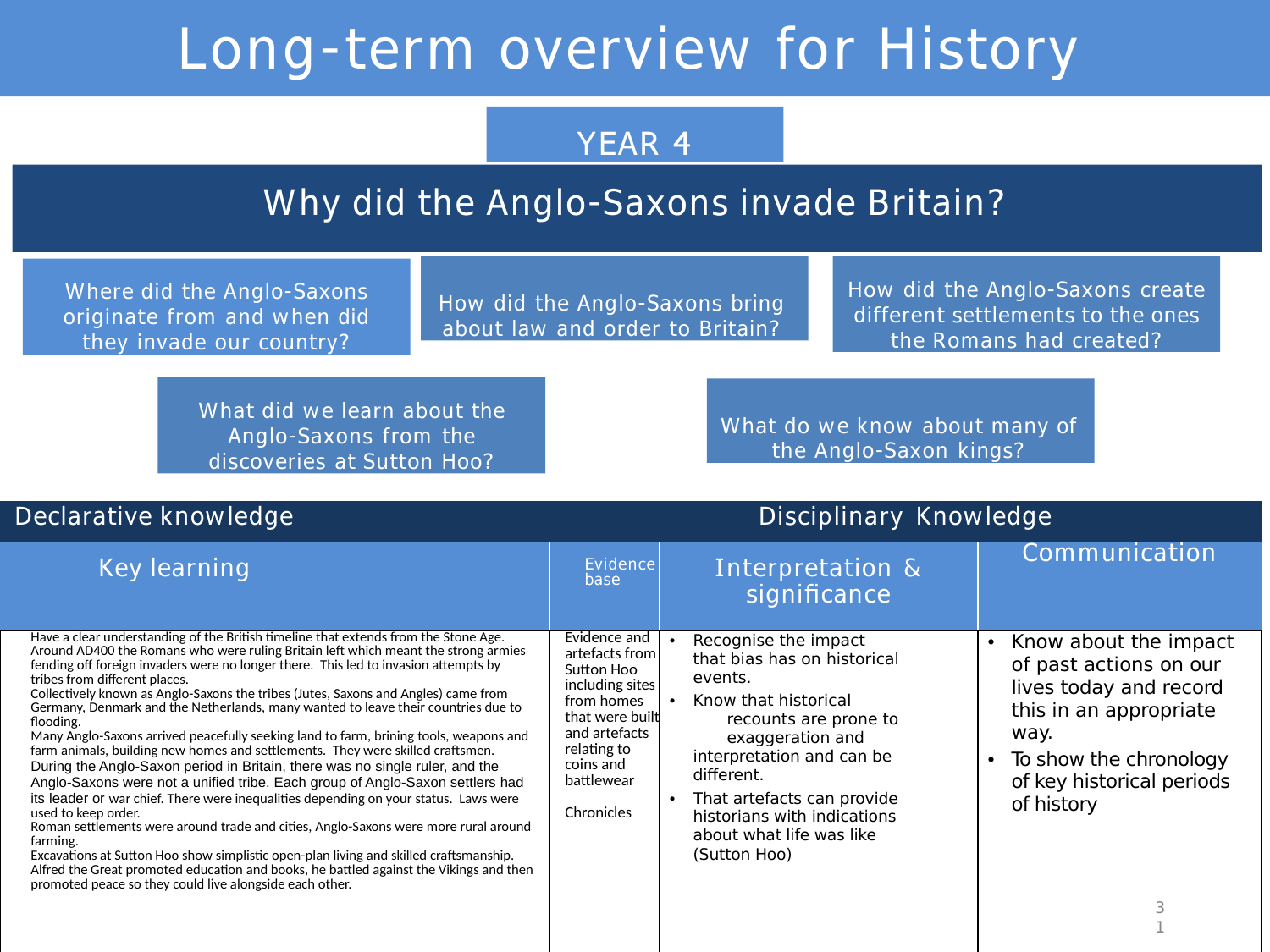

# Long-term overview for History
YEAR 4

Why did the Anglo-Saxons invade Britain?

How did the Anglo-Saxons bring about law and order to Britain?
How did the Anglo-Saxons create different settlements to the ones the Romans had created?
Where did the Anglo-Saxons originate from and when did they invade our country?
What did we learn about the Anglo-Saxons from the discoveries at Sutton Hoo?

What do we know about many of the Anglo-Saxon kings?
| Declarative knowledge | Disciplinary Knowledge |  |  |
| --- | --- | --- | --- |
| Key learning | Evidence base | Interpretation & significance | Communication |
| Have a clear understanding of the British timeline that extends from the Stone Age. Around AD400 the Romans who were ruling Britain left which meant the strong armies fending off foreign invaders were no longer there. This led to invasion attempts by tribes from different places. Collectively known as Anglo-Saxons the tribes (Jutes, Saxons and Angles) came from Germany, Denmark and the Netherlands, many wanted to leave their countries due to flooding. Many Anglo-Saxons arrived peacefully seeking land to farm, brining tools, weapons and farm animals, building new homes and settlements. They were skilled craftsmen. During the Anglo-Saxon period in Britain, there was no single ruler, and the Anglo-Saxons were not a unified tribe. Each group of Anglo-Saxon settlers had its leader or war chief. There were inequalities depending on your status. Laws were used to keep order. Roman settlements were around trade and cities, Anglo-Saxons were more rural around farming. Excavations at Sutton Hoo show simplistic open-plan living and skilled craftsmanship. Alfred the Great promoted education and books, he battled against the Vikings and then promoted peace so they could live alongside each other. | Evidence and artefacts from Sutton Hoo including sites from homes that were built and artefacts relating to coins and battlewear Chronicles | Recognise the impact that bias has on historical events. Know that historical recounts are prone to exaggeration and interpretation and can be different. That artefacts can provide historians with indications about what life was like (Sutton Hoo) | Know about the impact of past actions on our lives today and record this in an appropriate way. To show the chronology of key historical periods of history |
31